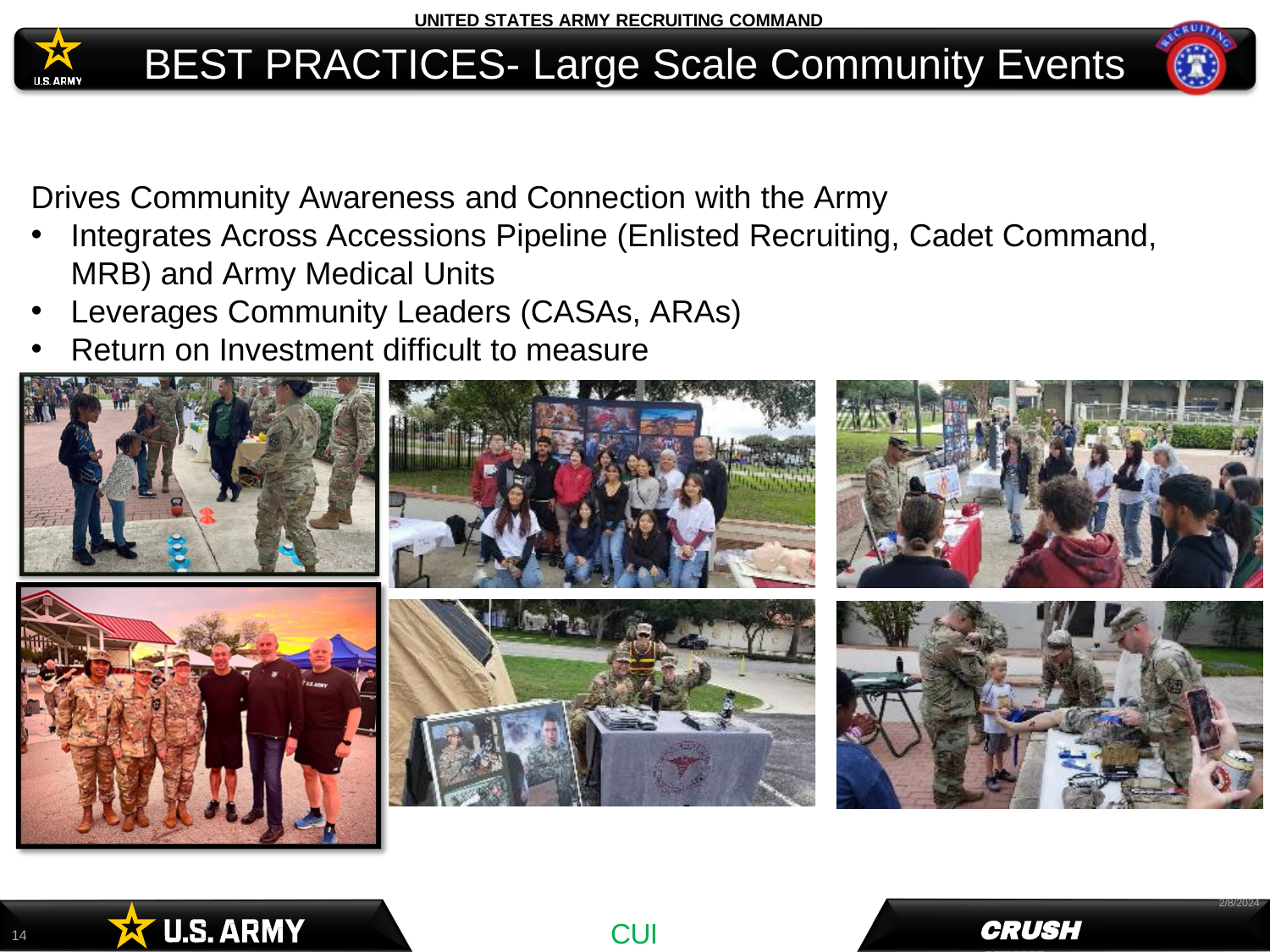

UNITED STATES ARMY RECRUITING COMMAND

# BEST PRACTICES- Large Scale Community Events
Drives Community Awareness and Connection with the Army
Integrates Across Accessions Pipeline (Enlisted Recruiting, Cadet Command, MRB) and Army Medical Units
Leverages Community Leaders (CASAs, ARAs)
Return on Investment difficult to measure

2/8/2024

CRUSH IT!!!!
CUI

14